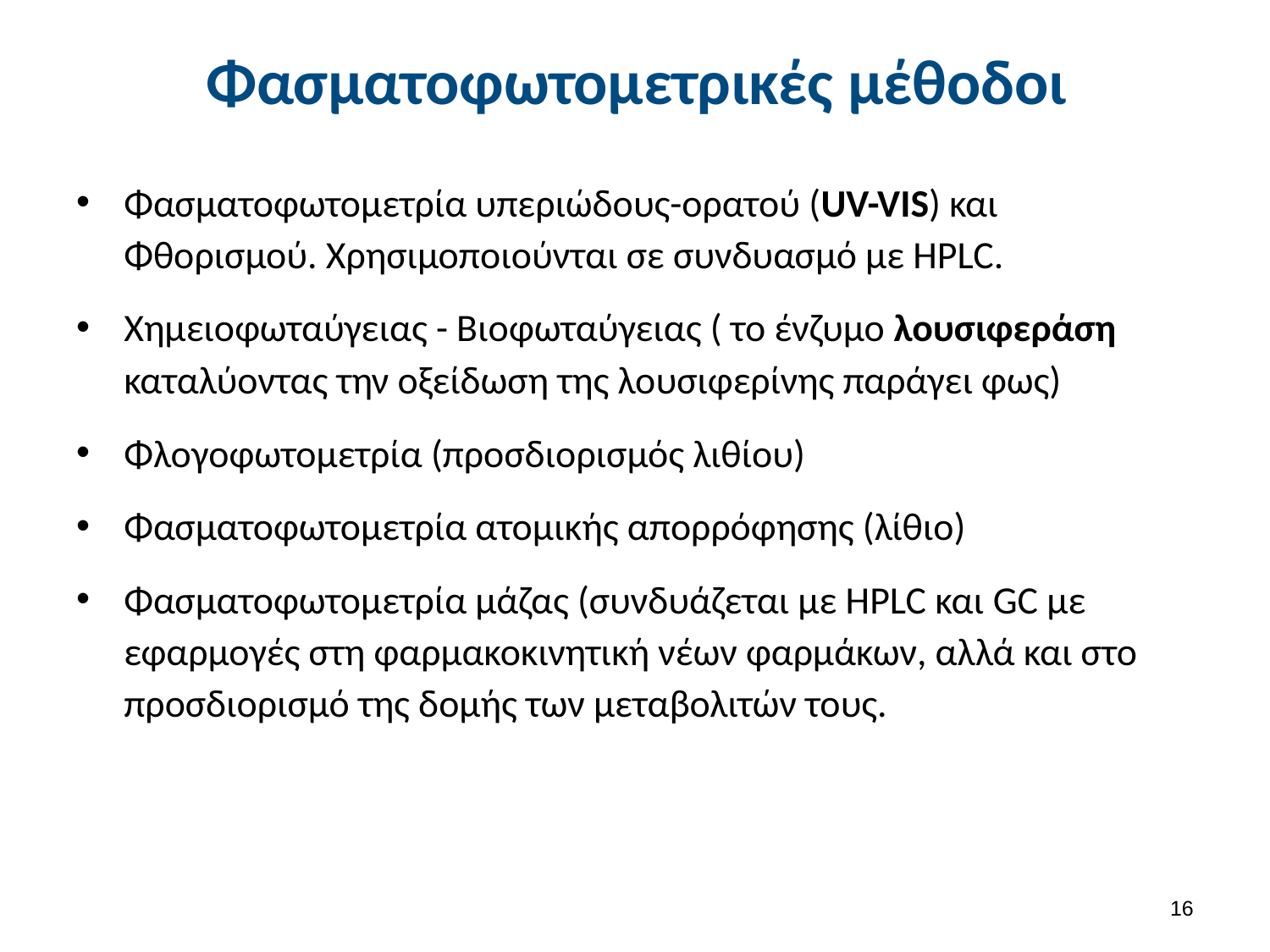

# Φασματοφωτομετρικές μέθοδοι
Φασματοφωτομετρία υπεριώδους-ορατού (UV-VIS) και Φθορισμού. Χρησιμοποιούνται σε συνδυασμό με HPLC.
Χημειοφωταύγειας - Βιοφωταύγειας ( το ένζυμο λουσιφεράση καταλύοντας την οξείδωση της λουσιφερίνης παράγει φως)
Φλογοφωτομετρία (προσδιορισμός λιθίου)
Φασματοφωτομετρία ατομικής απορρόφησης (λίθιο)
Φασματοφωτομετρία μάζας (συνδυάζεται με HPLC και GC με εφαρμογές στη φαρμακοκινητική νέων φαρμάκων, αλλά και στο προσδιορισμό της δομής των μεταβολιτών τους.
16